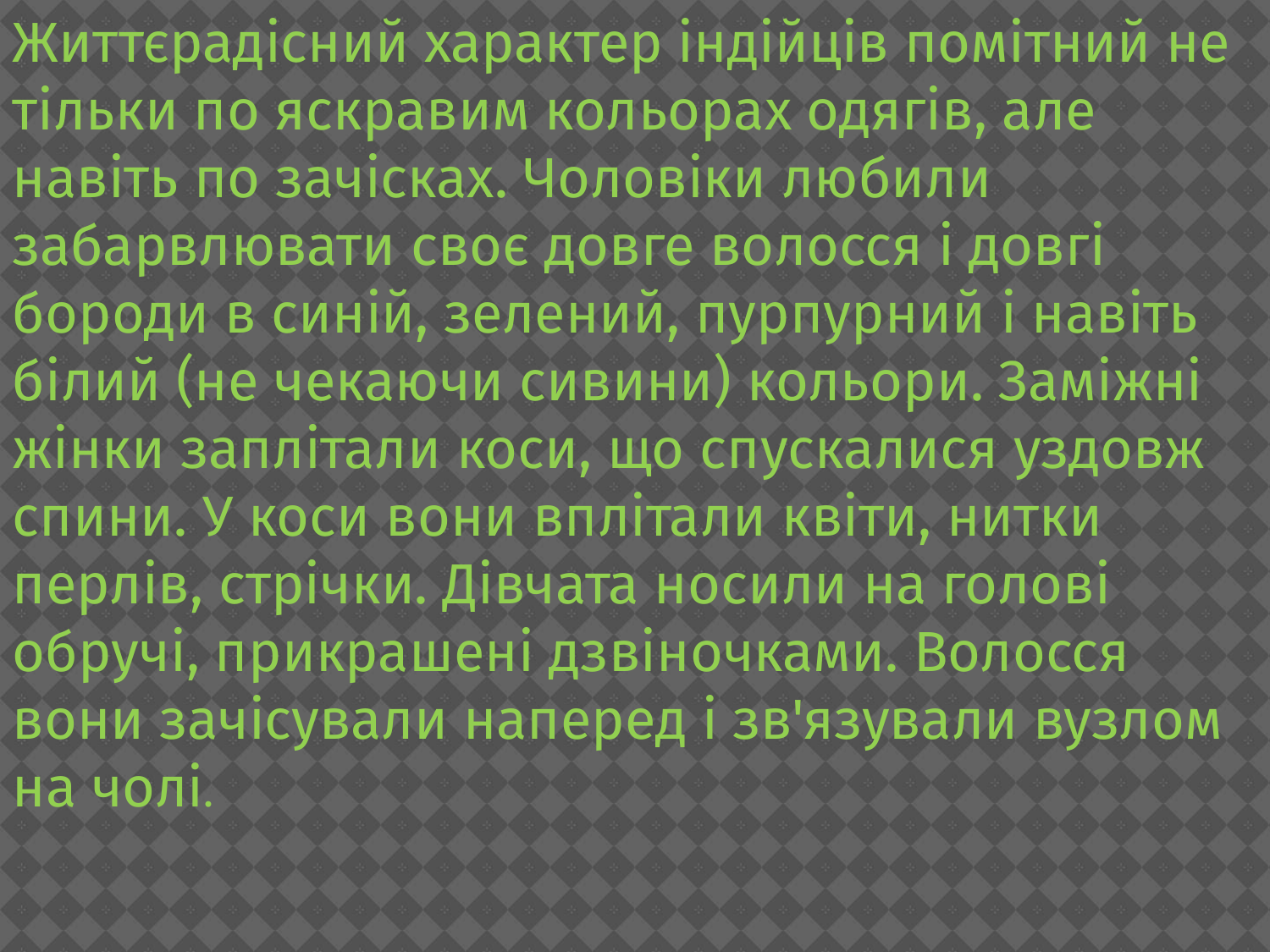

Життєрадісний характер індійців помітний не тільки по яскравим кольорах одягів, але навіть по зачісках. Чоловіки любили забарвлювати своє довге волосся і довгі бороди в синій, зелений, пурпурний і навіть білий (не чекаючи сивини) кольори. Заміжні жінки заплітали коси, що спускалися уздовж спини. У коси вони вплітали квіти, нитки перлів, стрічки. Дівчата носили на голові обручі, прикрашені дзвіночками. Волосся вони зачісували наперед і зв'язували вузлом на чолі.